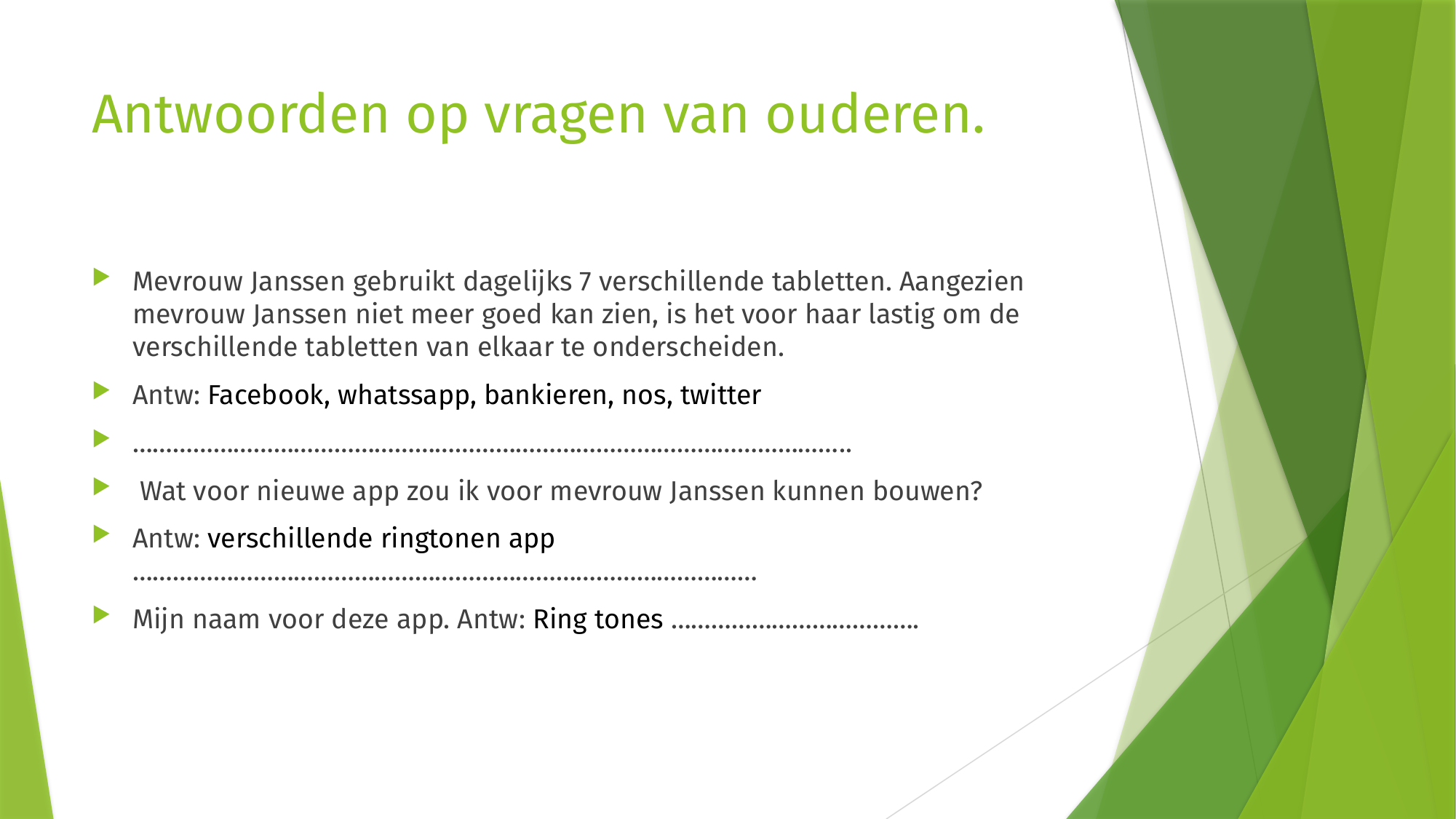

# Antwoorden op vragen van ouderen.
Mevrouw Janssen gebruikt dagelijks 7 verschillende tabletten. Aangezien mevrouw Janssen niet meer goed kan zien, is het voor haar lastig om de verschillende tabletten van elkaar te onderscheiden.
Antw: Facebook, whatssapp, bankieren, nos, twitter
……………………………………………………………………………………………..
 Wat voor nieuwe app zou ik voor mevrouw Janssen kunnen bouwen?
Antw: verschillende ringtonen app …………………………………………………………………………………
Mijn naam voor deze app. Antw: Ring tones ……………………………….